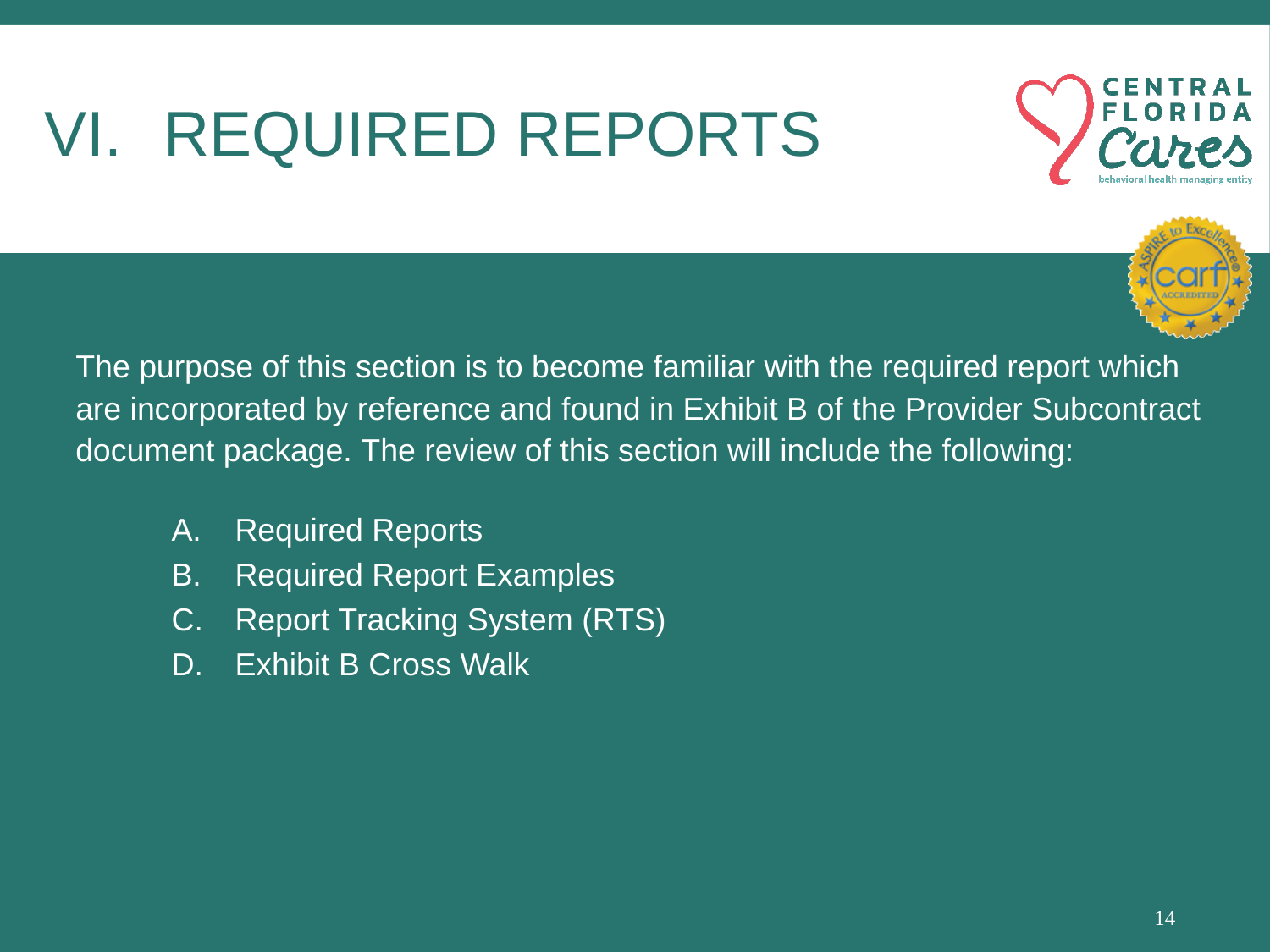

# Required reports
The purpose of this section is to become familiar with the required report which are incorporated by reference and found in Exhibit B of the Provider Subcontract document package. The review of this section will include the following:

Required Reports
Required Report Examples
Report Tracking System (RTS)
Exhibit B Cross Walk

14